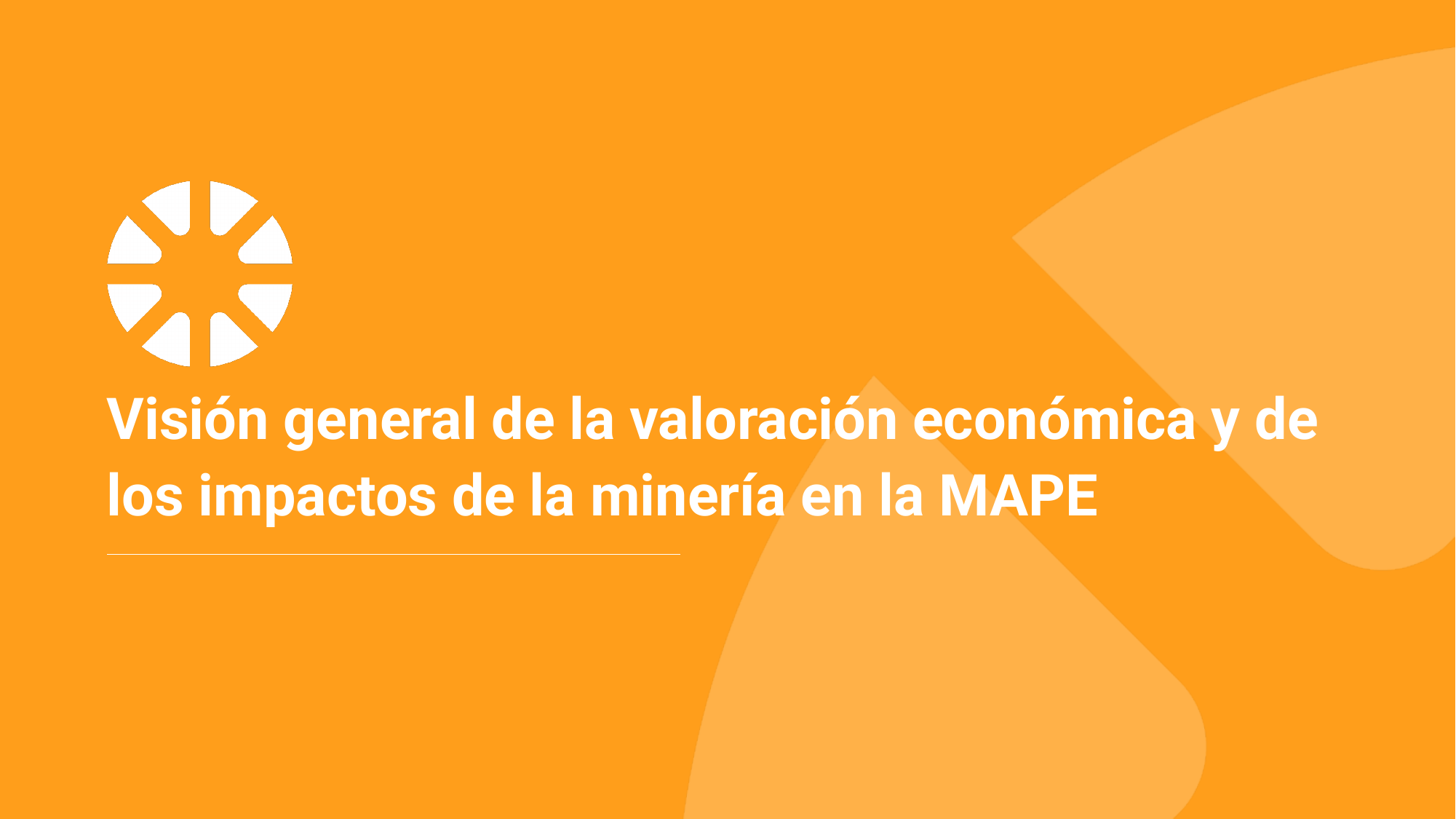

# Visión general de la valoración económica y de los impactos de la minería en la MAPE